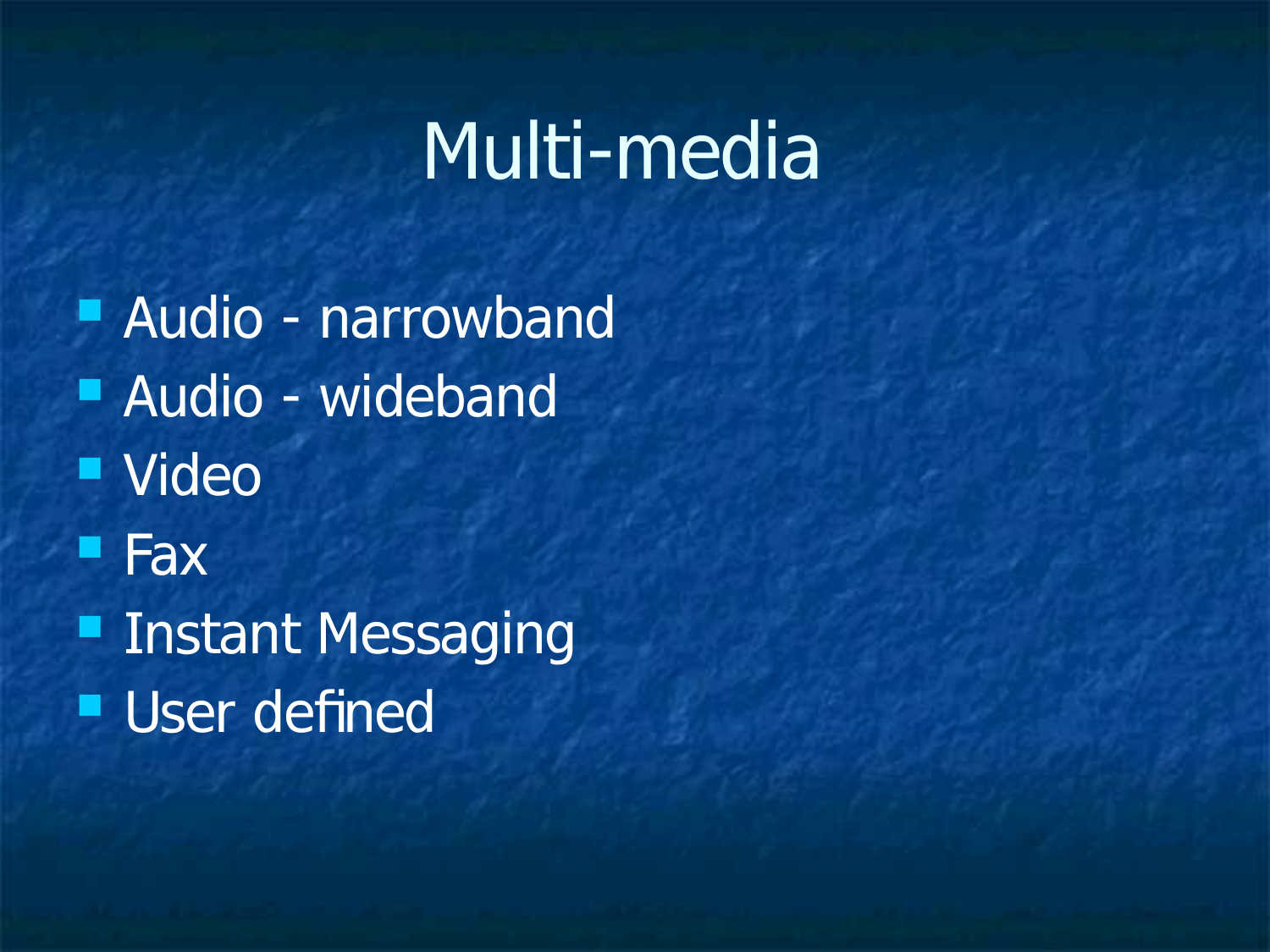

# Multi-media
Audio - narrowband
Audio - wideband
Video
Fax
Instant Messaging
User defined